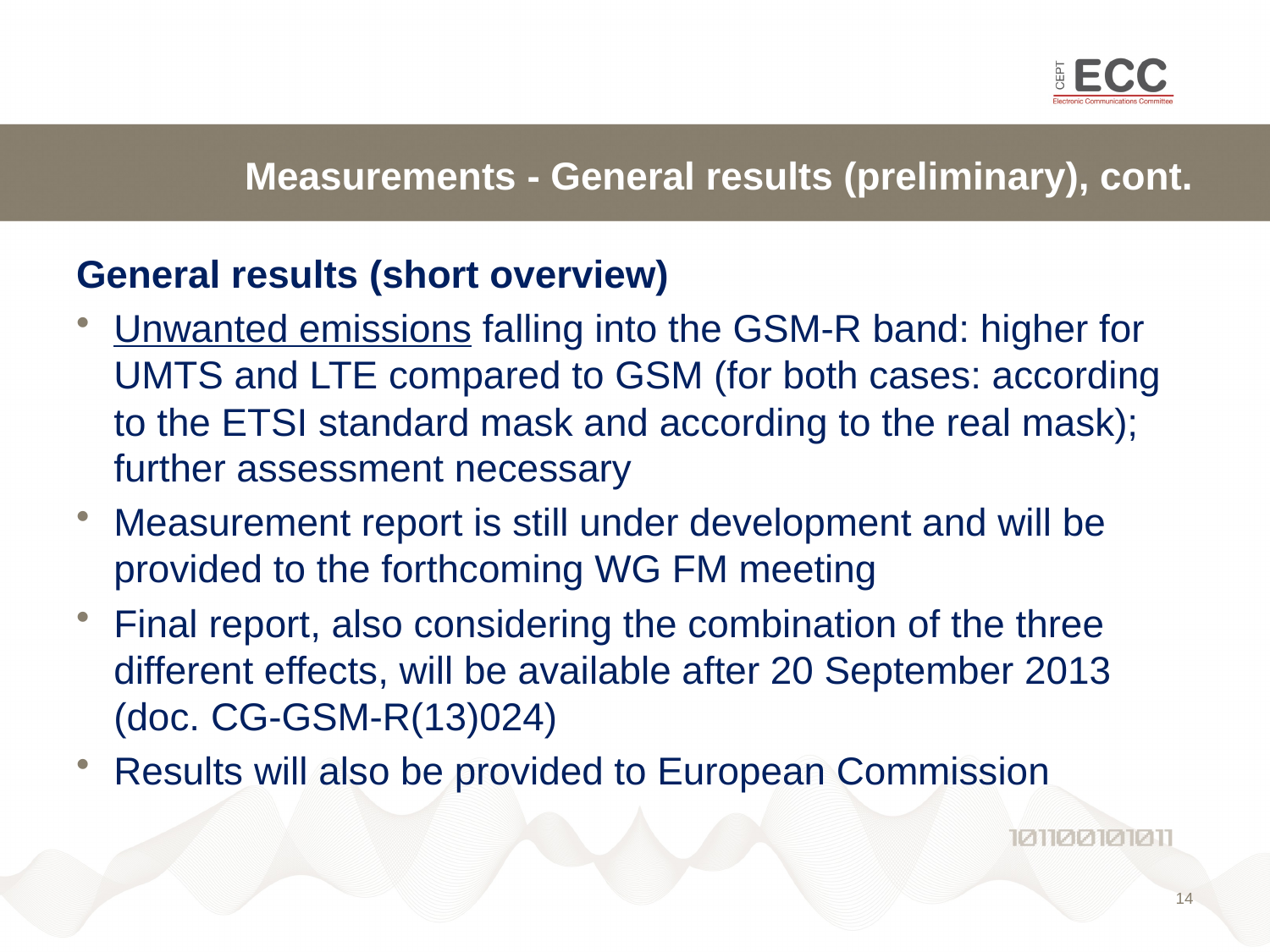

# Measurements - General results (preliminary), cont.
General results (short overview)
Unwanted emissions falling into the GSM-R band: higher for UMTS and LTE compared to GSM (for both cases: according to the ETSI standard mask and according to the real mask);
further assessment necessary
Measurement report is still under development and will be provided to the forthcoming WG FM meeting
Final report, also considering the combination of the three different effects, will be available after 20 September 2013
(doc. CG-GSM-R(13)024)
Results will also be provided to European Commission

14